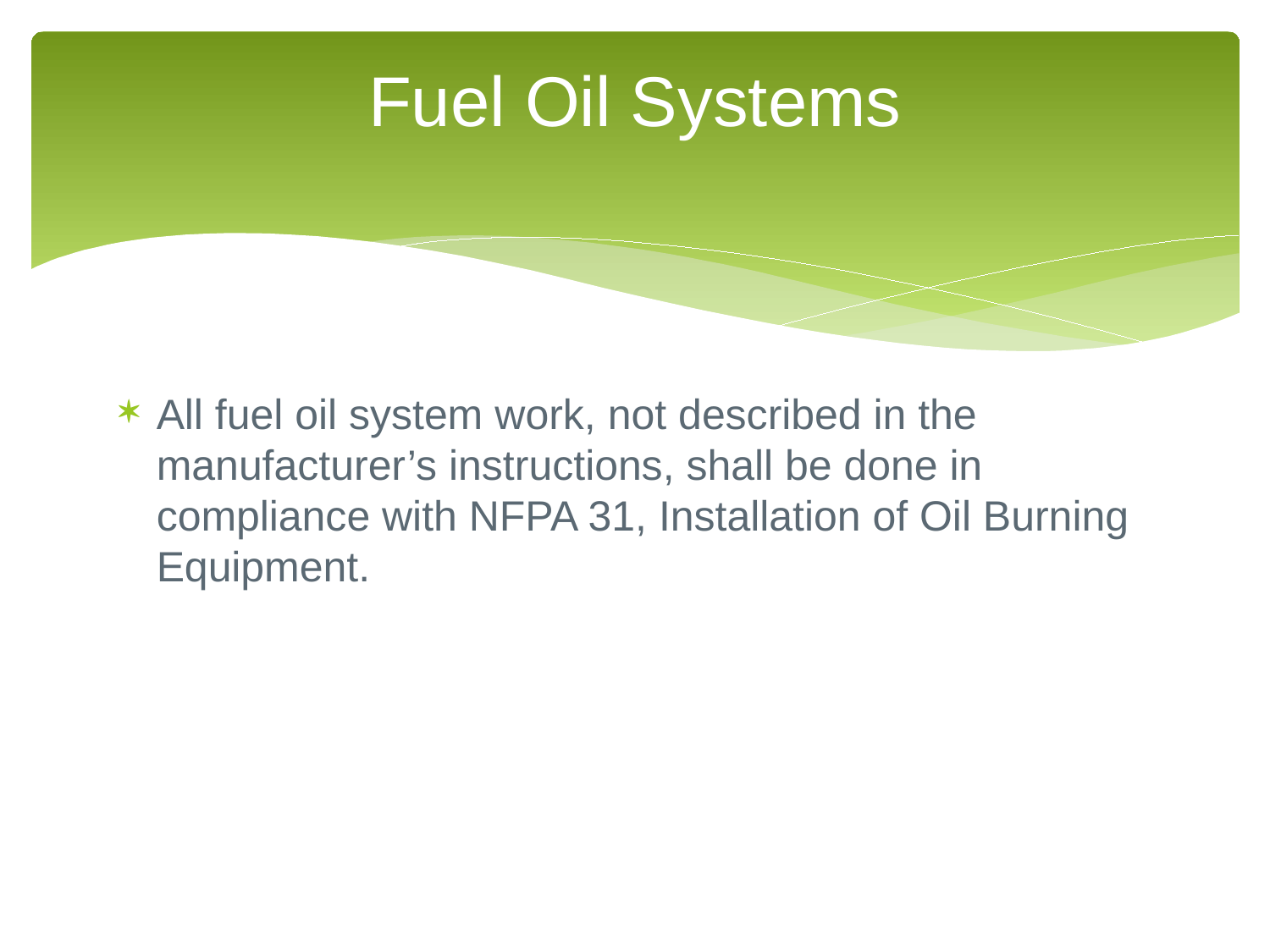

# Fuel Oil Systems
All fuel oil system work, not described in the manufacturer’s instructions, shall be done in compliance with NFPA 31, Installation of Oil Burning Equipment.